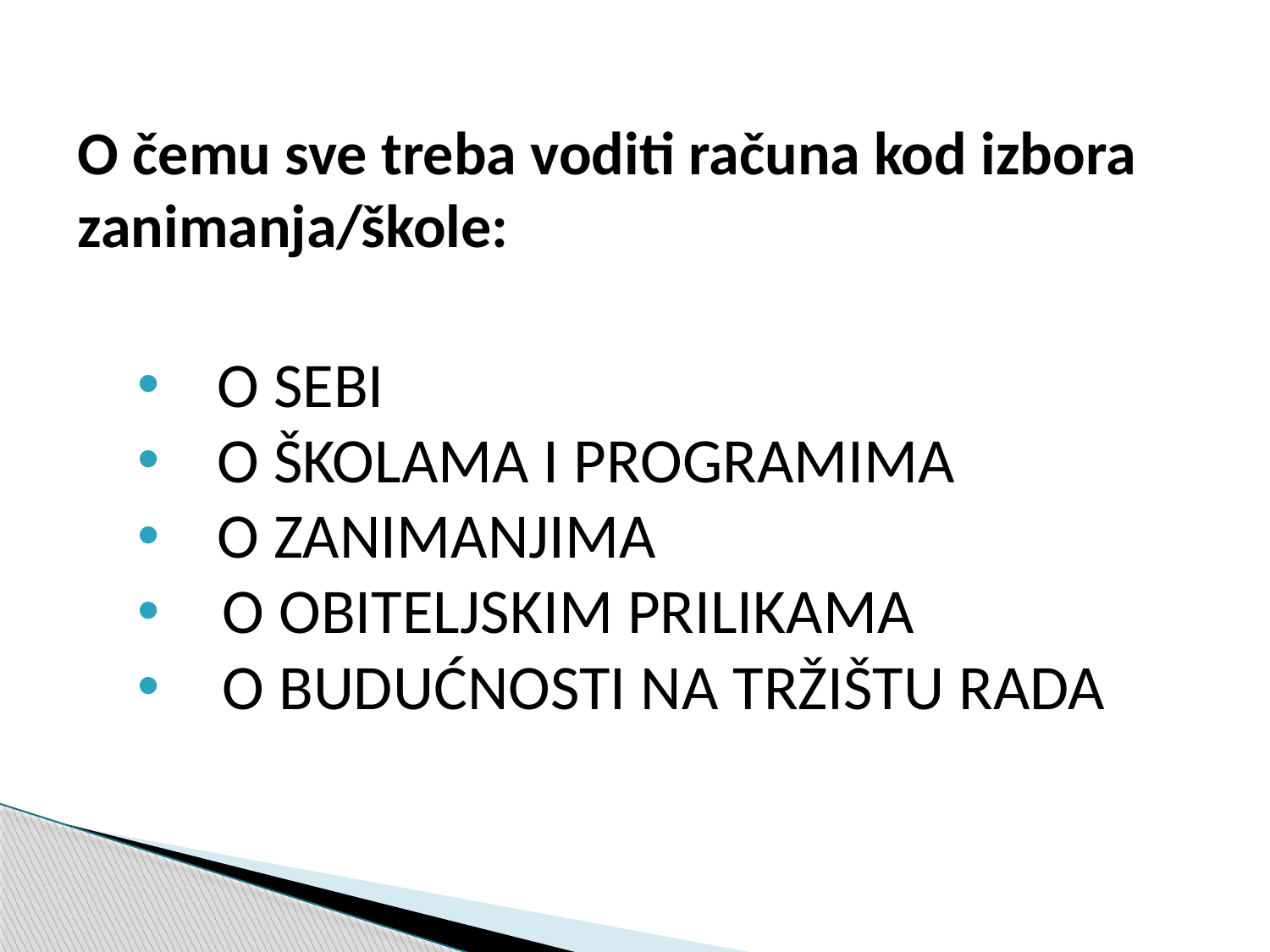

# O čemu sve treba voditi računa kod izbora zanimanja/škole:
O SEBI
O ŠKOLAMA I PROGRAMIMA
O ZANIMANJIMA
O OBITELJSKIM PRILIKAMA
O BUDUĆNOSTI NA TRŽIŠTU RADA